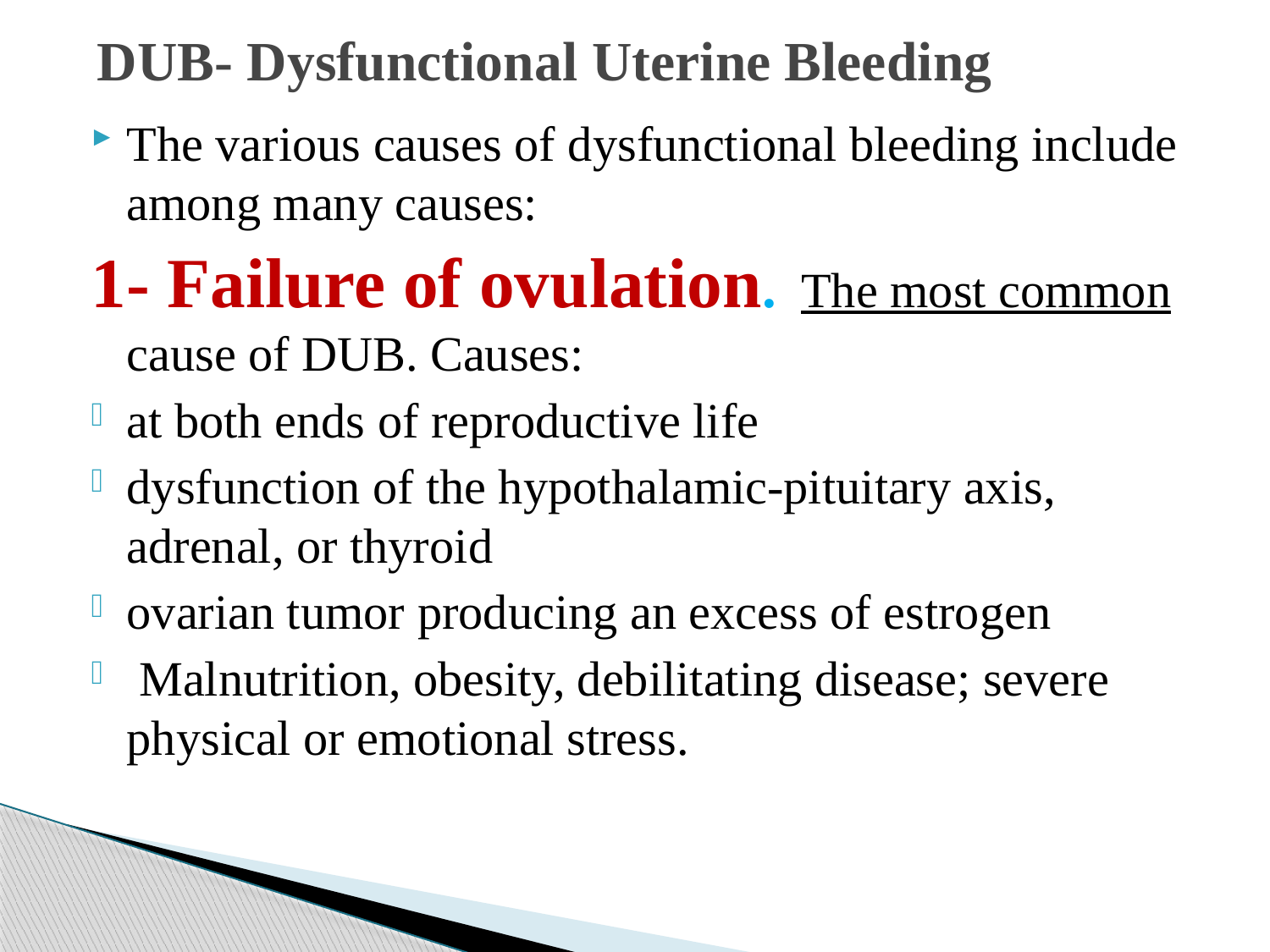

# DUB- Dysfunctional Uterine Bleeding
The various causes of dysfunctional bleeding include among many causes:
1- Failure of ovulation.  The most common cause of DUB. Causes:
at both ends of reproductive life
dysfunction of the hypothalamic-pituitary axis, adrenal, or thyroid
ovarian tumor producing an excess of estrogen
 Malnutrition, obesity, debilitating disease; severe physical or emotional stress.